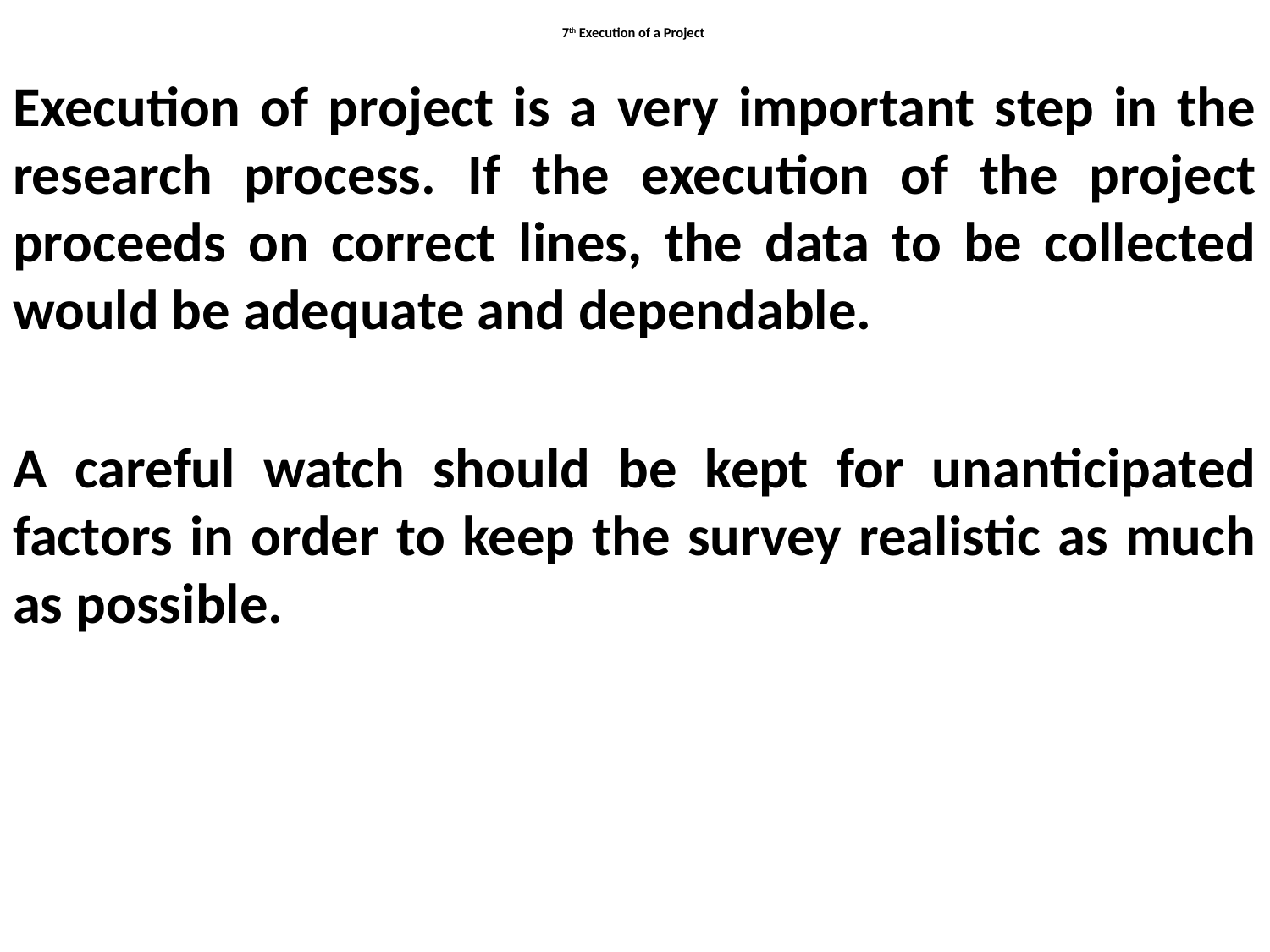

# 7th Execution of a Project
Execution of project is a very important step in the research process. If the execution of the project proceeds on correct lines, the data to be collected would be adequate and dependable.

A careful watch should be kept for unanticipated factors in order to keep the survey realistic as much as possible.